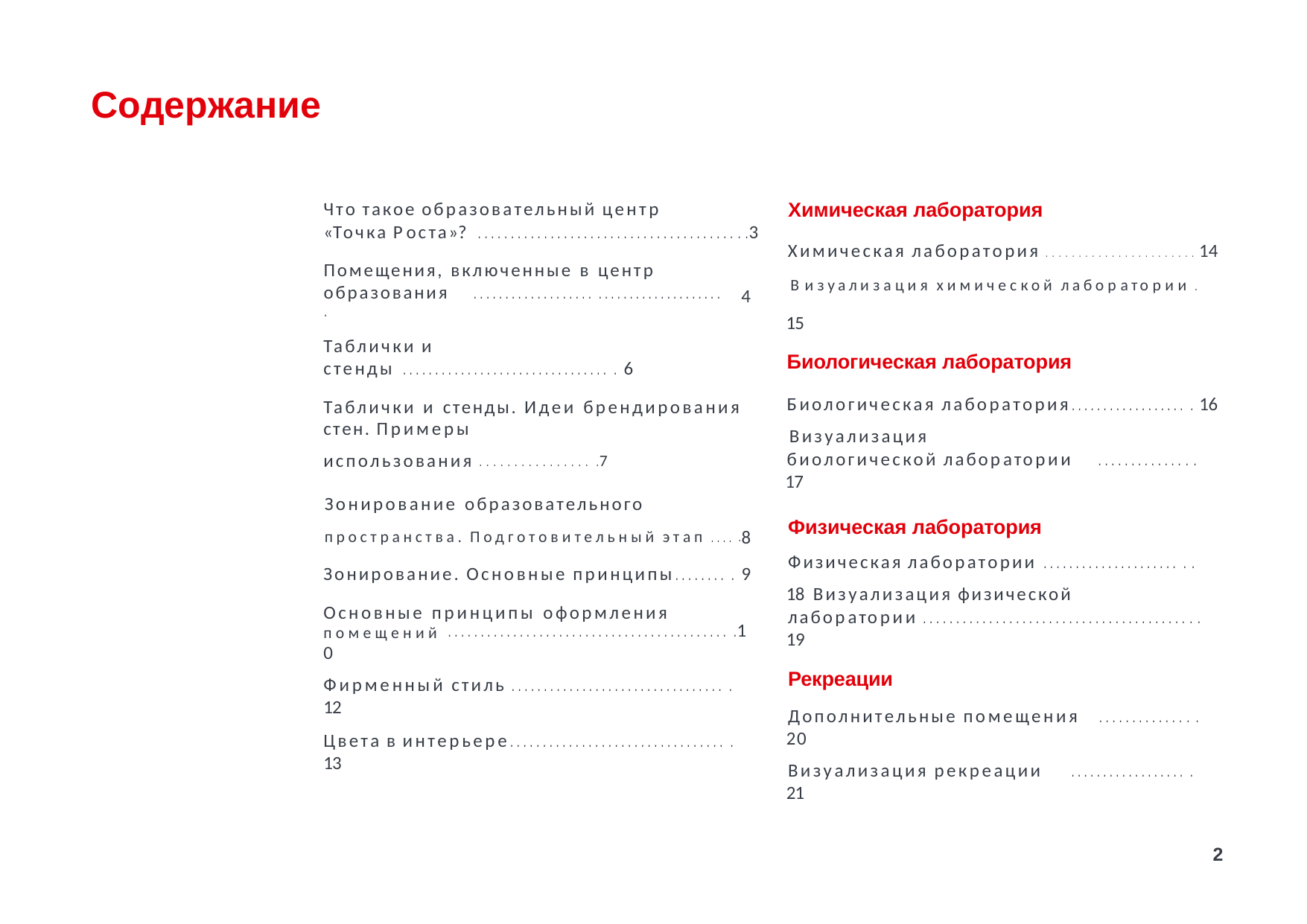

# Содержание
Химическая лаборатория
Химическая лаборатория . . . . . . . . . . . . . . . . . . . . . . . 14  Визуализация химической лаборатории .  15
Биологическая лаборатория
Биологическая лаборатория.................. . 16  Визуализация
биологической лаборатории	............. . .  17

Физическая лаборатория
Физическая лаборатории ..................... . . 18  Визуализация физической
лаборатории ........................................ . . 19
Рекреации
Дополнительные помещения	............. . . 20
Визуализация рекреации	.................. . 21
Что такое образовательный центр
«Точка Роста»?  ....................................... . .3
Помещения, включенные в центр  образования	................... .................... .
Таблички и стенды ................................ . 6
Таблички и стенды. Идеи брендирования  стен. Примеры использования ................ .7
Зонирование образовательного  пространства. Подготовительный этап .... .8
Зонирование. Основные принципы........ . 9
Основные принципы оформления  помещений ........................................... .10
Фирменный стиль ................................. . 12
Цвета в интерьере................................. . 13
4
2